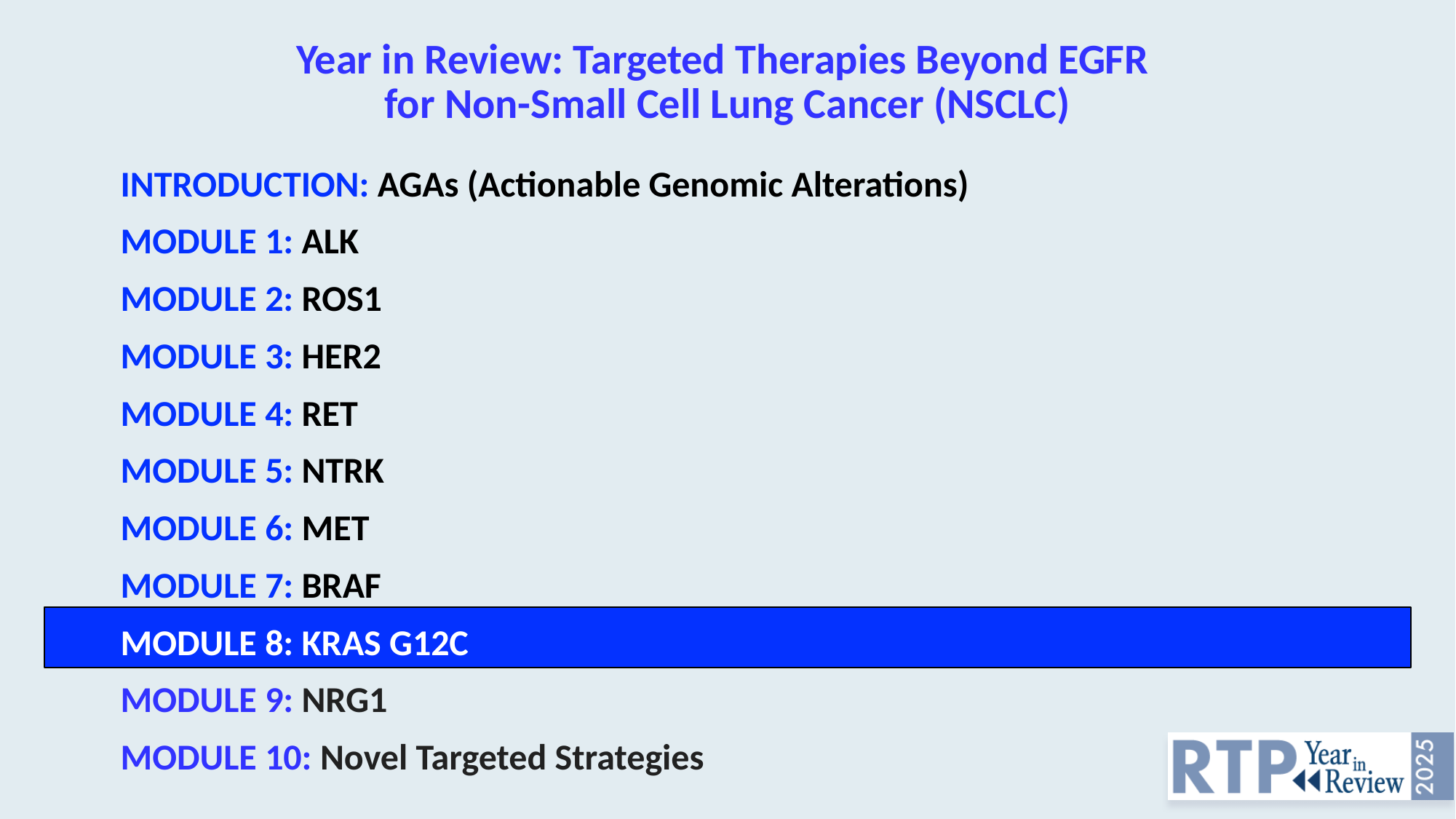

# Year in Review: Targeted Therapies Beyond EGFR for Non-Small Cell Lung Cancer (NSCLC)
INTRODUCTION: AGAs (Actionable Genomic Alterations)
MODULE 1: ALK
MODULE 2: ROS1
MODULE 3: HER2
MODULE 4: RET
MODULE 5: NTRK
MODULE 6: MET
MODULE 7: BRAF
MODULE 8: KRAS G12C
MODULE 9: NRG1
MODULE 10: Novel Targeted Strategies